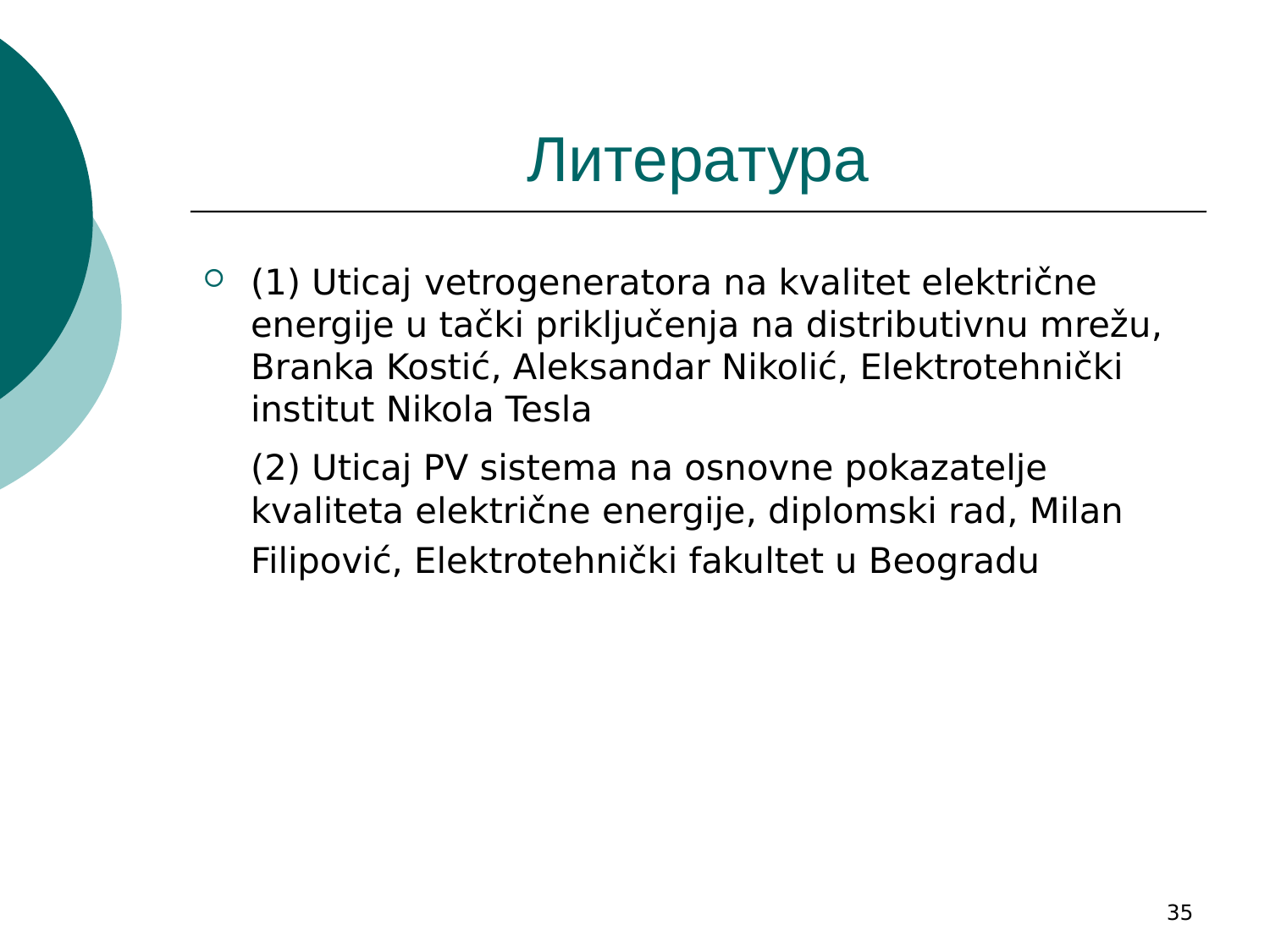

# Литература
(1) Uticaj vetrogeneratora na kvalitet električne energije u tački priključenja na distributivnu mrežu, Branka Kostić, Aleksandar Nikolić, Elektrotehnički institut Nikola Tesla
	(2) Uticaj PV sistema na osnovne pokazatelje kvaliteta električne energije, diplomski rad, Milan Filipović, Elektrotehnički fakultet u Beogradu
35